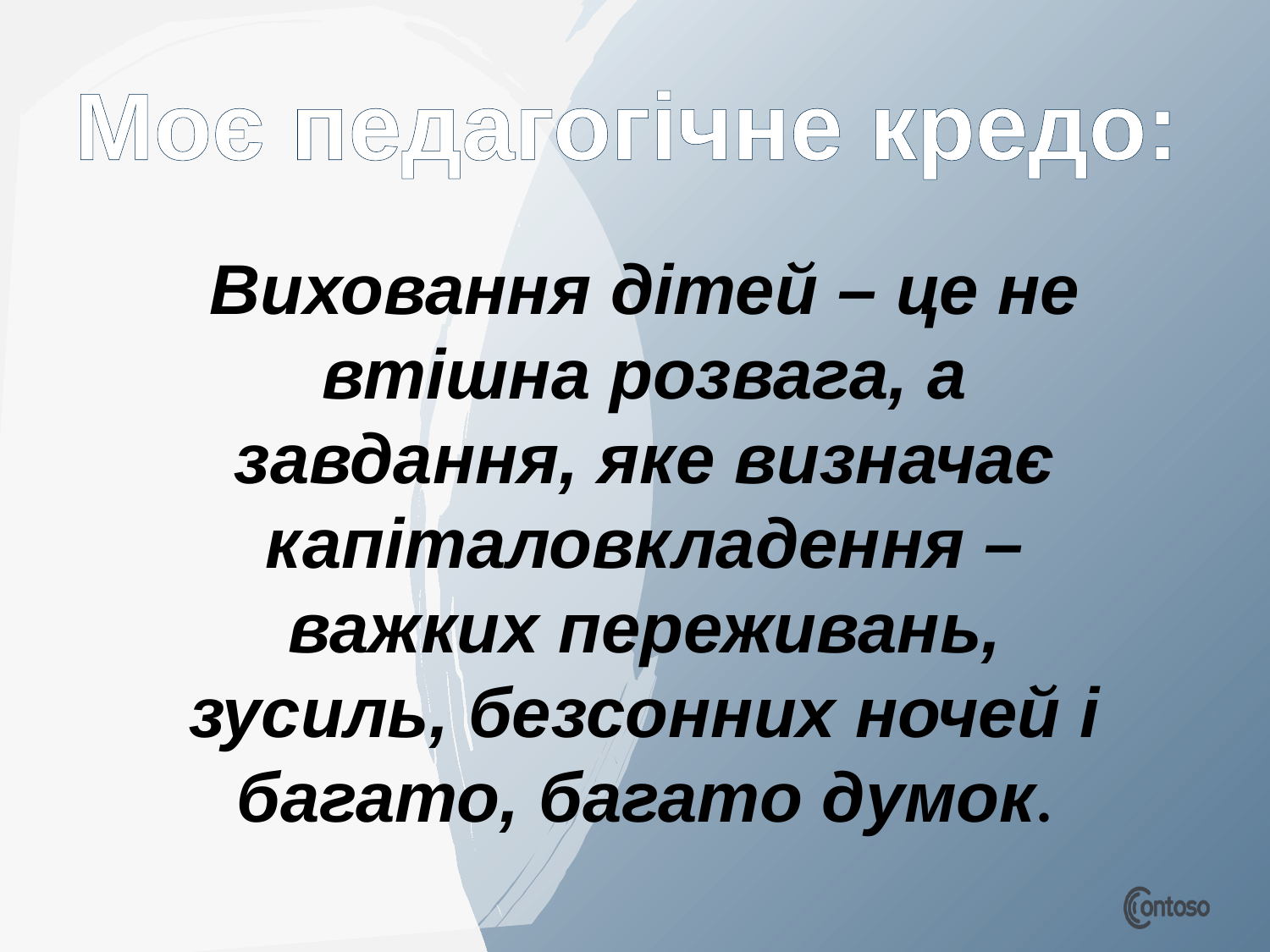

# Моє педагогічне кредо:
Виховання дітей – це не втішна розвага, а завдання, яке визначає капіталовкладення – важких переживань, зусиль, безсонних ночей і багато, багато думок.